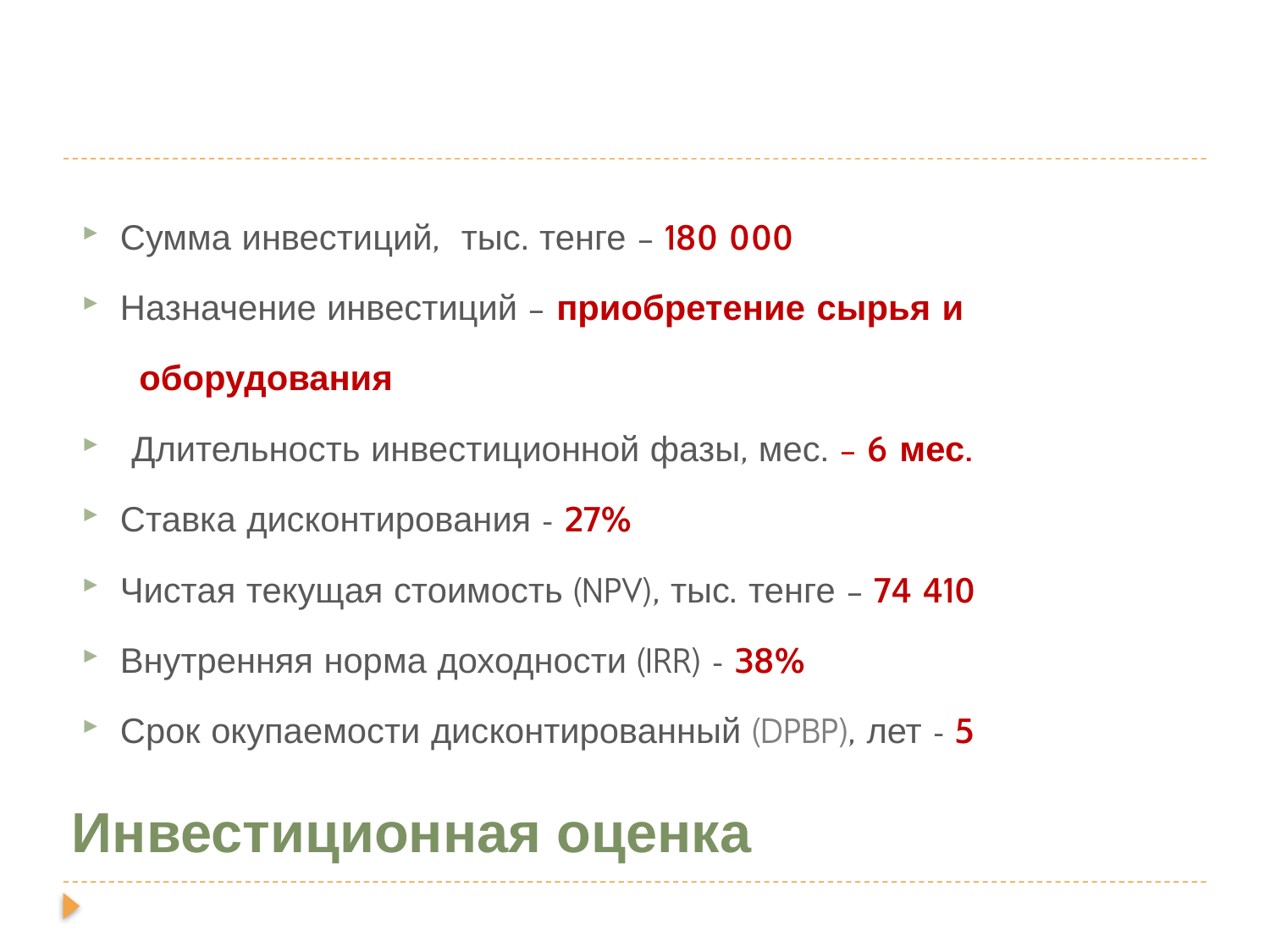

Сумма инвестиций,  тыс. тенге – 180 000
Назначение инвестиций – приобретение сырья и
     оборудования
 Длительность инвестиционной фазы, мес. – 6 мес.
Ставка дисконтирования - 27%
Чистая текущая стоимость (NPV), тыс. тенге – 74 410
Внутренняя норма доходности (IRR) - 38%
Срок окупаемости дисконтированный (DPBP), лет - 5
# Инвестиционная оценка